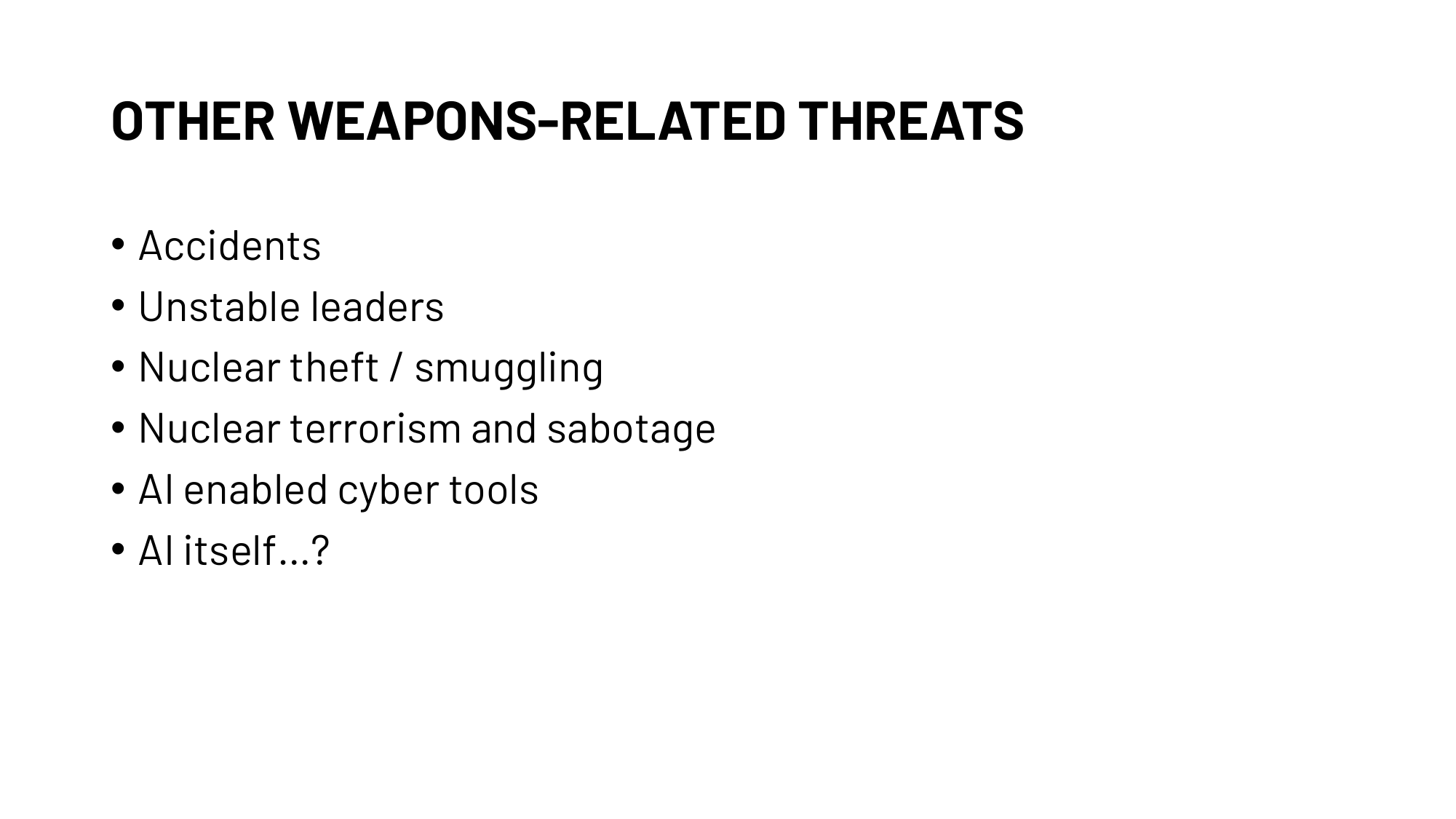

# OTHER WEAPONS-RELATED THREATS
Accidents
Unstable leaders
Nuclear theft / smuggling
Nuclear terrorism and sabotage
AI enabled cyber tools
AI itself…?